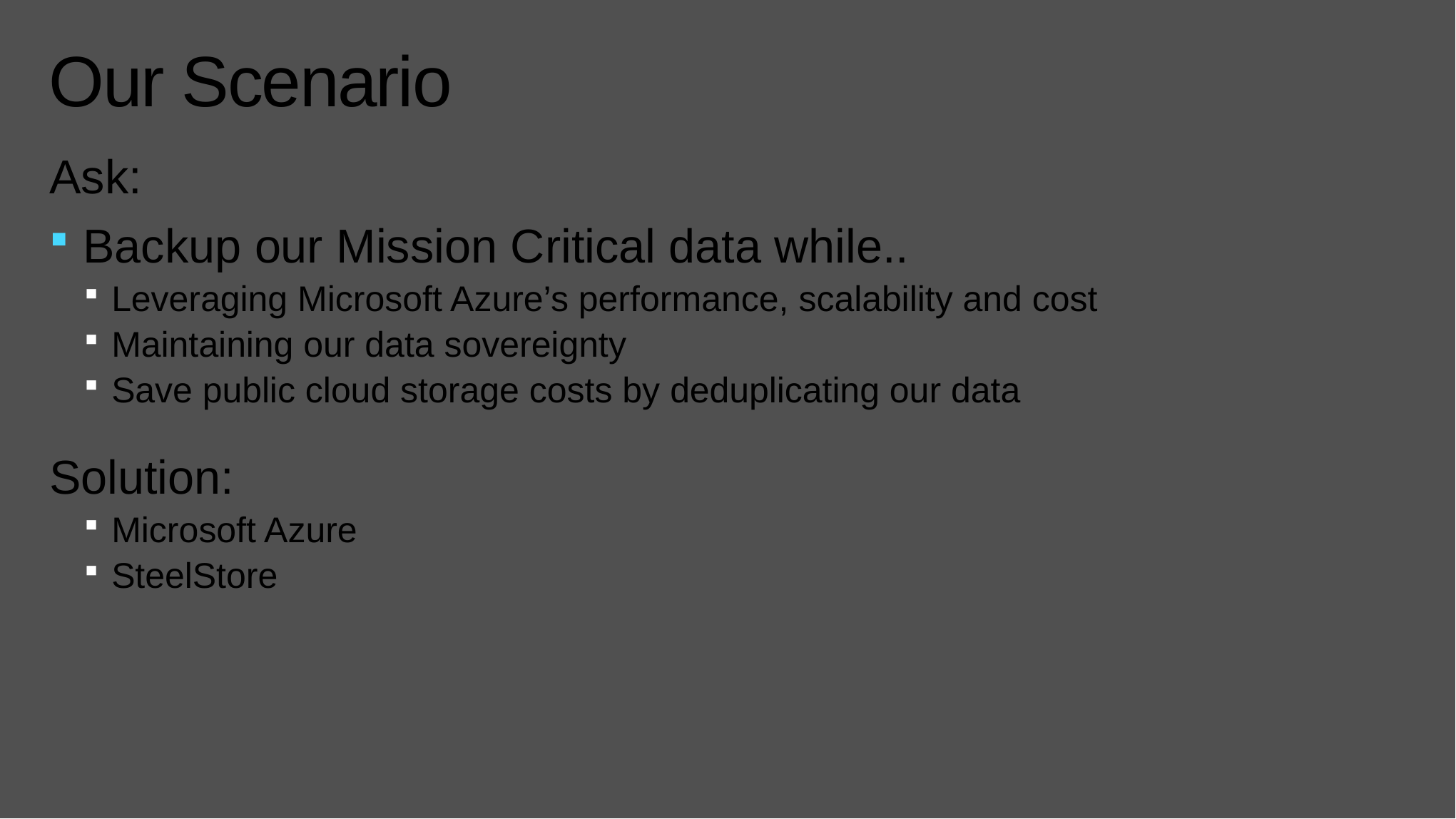

# Our Scenario
Ask:
Backup our Mission Critical data while..
Leveraging Microsoft Azure’s performance, scalability and cost
Maintaining our data sovereignty
Save public cloud storage costs by deduplicating our data
Solution:
Microsoft Azure
SteelStore